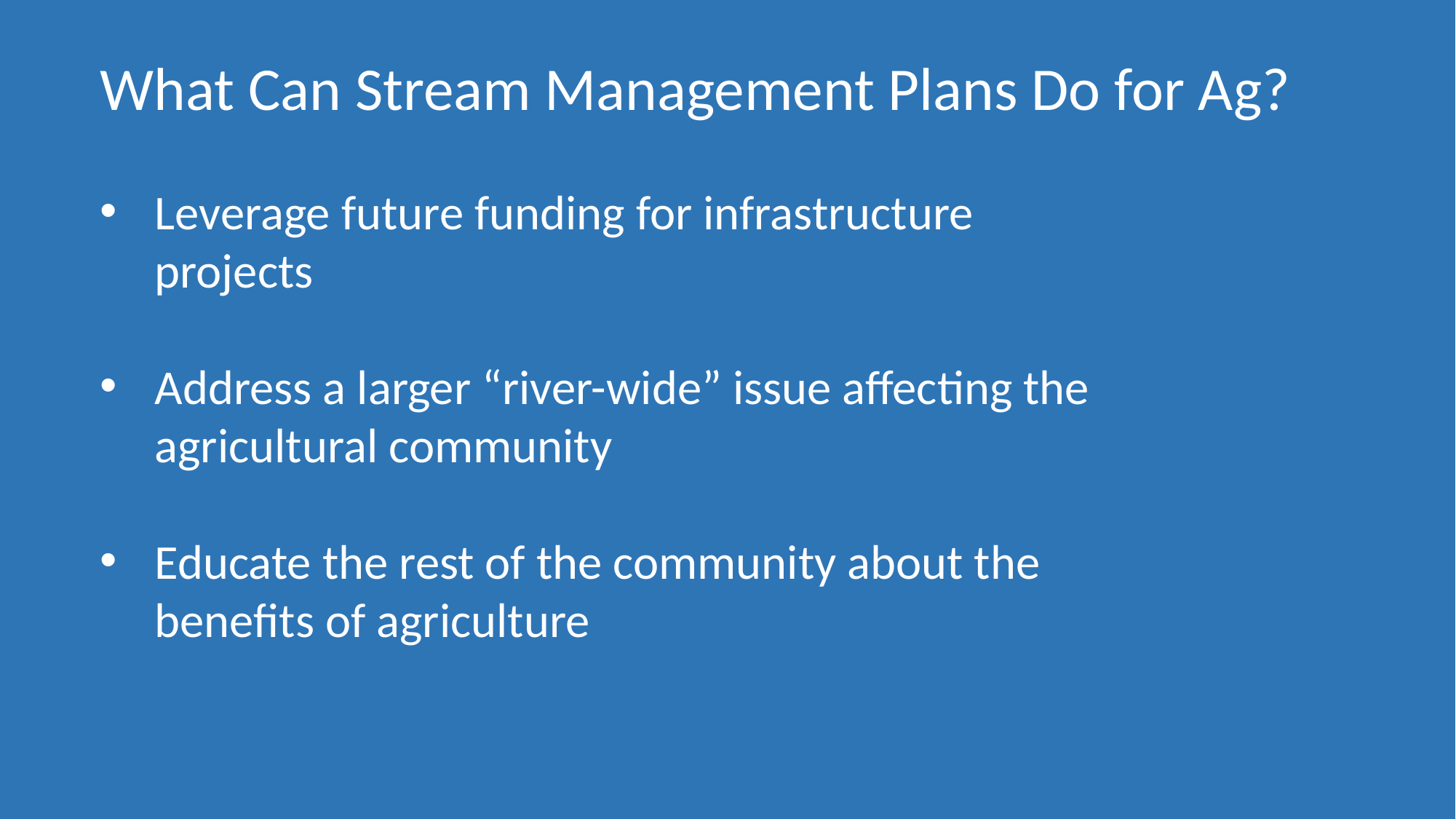

What Can Stream Management Plans Do for Ag?
Leverage future funding for infrastructure projects

Address a larger “river-wide” issue affecting the agricultural community

Educate the rest of the community about the benefits of agriculture